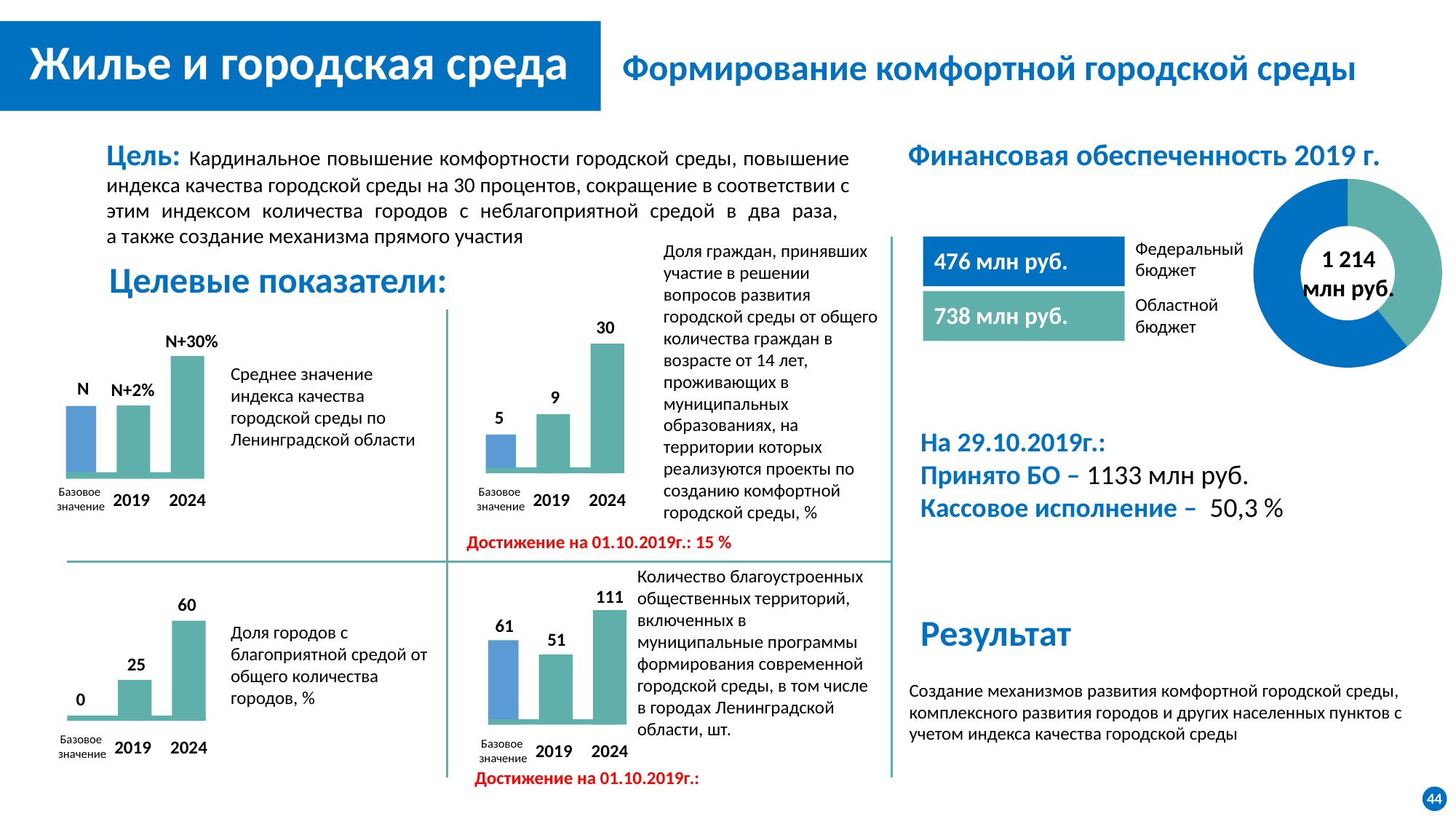

Жилье и городская среда
Формирование комфортной городской среды
Цель: Кардинальное повышение комфортности городской среды, повышение индекса качества городской среды на 30 процентов, сокращение в соответствии с этим индексом количества городов с неблагоприятной средой в два раза,
а также создание механизма прямого участия
Финансовая обеспеченность 2019 г.

### Chart

| Category | Продажи |
|---|---|
| Кв. 1 | 4760.0 |
| Кв. 2 | 7401.0 |
Федеральный бюджет
Доля граждан, принявших участие в решении вопросов развития городской среды от общего количества граждан в возрасте от 14 лет, проживающих в муниципальных образованиях, на территории которых реализуются проекты по созданию комфортной городской среды, %

1 214
 млн руб.
476 млн руб.
Целевые показатели:
Областной бюджет

738 млн руб.
30

9
5
Базовое
значение
2019
2024
N+30%

N
N+2%
Базовое
значение
2019
2024

Среднее значение индекса качества городской среды по Ленинградской области
На 29.10.2019г.:
Принято БО – 1133 млн руб.
Кассовое исполнение –  50,3 %

Достижение на 01.10.2019г.: 15 %

Количество благоустроенных общественных территорий, включенных в муниципальные программы формирования современной городской среды, в том числе в городах Ленинградской области, шт.
111

61
51
Базовое
значение
2019
2024
60

25
0
Базовое
значение
2019
2024

Доля городов с благоприятной средой от общего количества городов, %
Результат
Создание механизмов развития комфортной городской среды, комплексного развития городов и других населенных пунктов с учетом индекса качества городской среды
Достижение на 01.10.2019г.:
44